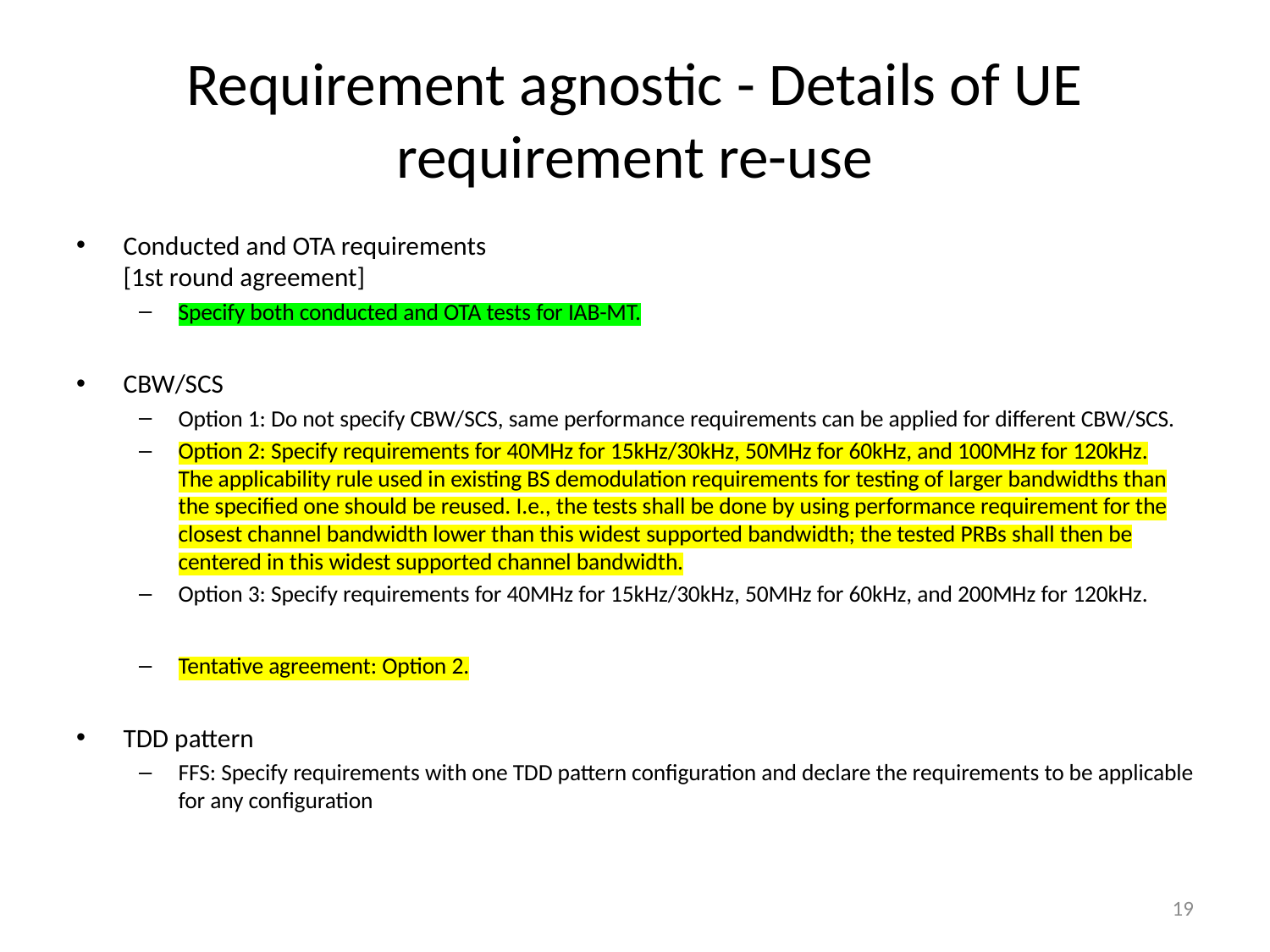

# Requirement agnostic - Details of UE requirement re-use
Conducted and OTA requirements
[1st round agreement]
Specify both conducted and OTA tests for IAB-MT.

CBW/SCS
Option 1: Do not specify CBW/SCS, same performance requirements can be applied for different CBW/SCS.
Option 2: Specify requirements for 40MHz for 15kHz/30kHz, 50MHz for 60kHz, and 100MHz for 120kHz.
The applicability rule used in existing BS demodulation requirements for testing of larger bandwidths than the specified one should be reused. I.e., the tests shall be done by using performance requirement for the closest channel bandwidth lower than this widest supported bandwidth; the tested PRBs shall then be centered in this widest supported channel bandwidth.
Option 3: Specify requirements for 40MHz for 15kHz/30kHz, 50MHz for 60kHz, and 200MHz for 120kHz.

Tentative agreement: Option 2.

TDD pattern
FFS: Specify requirements with one TDD pattern configuration and declare the requirements to be applicable for any configuration

19